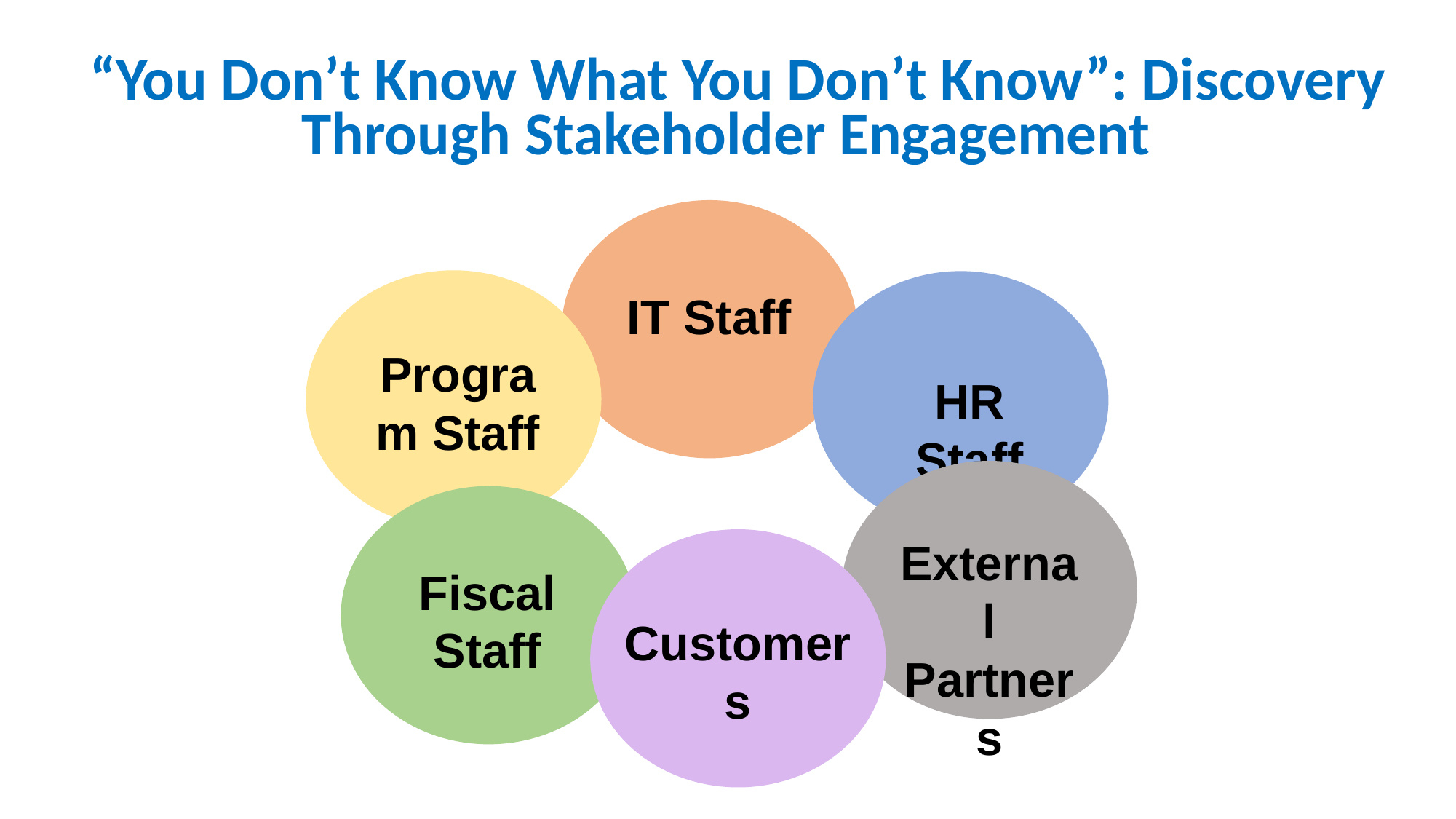

# “You Don’t Know What You Don’t Know”: Discovery Through Stakeholder Engagement

IT Staff

Program Staff

HR Staff

External Partners

Fiscal Staff

Customers